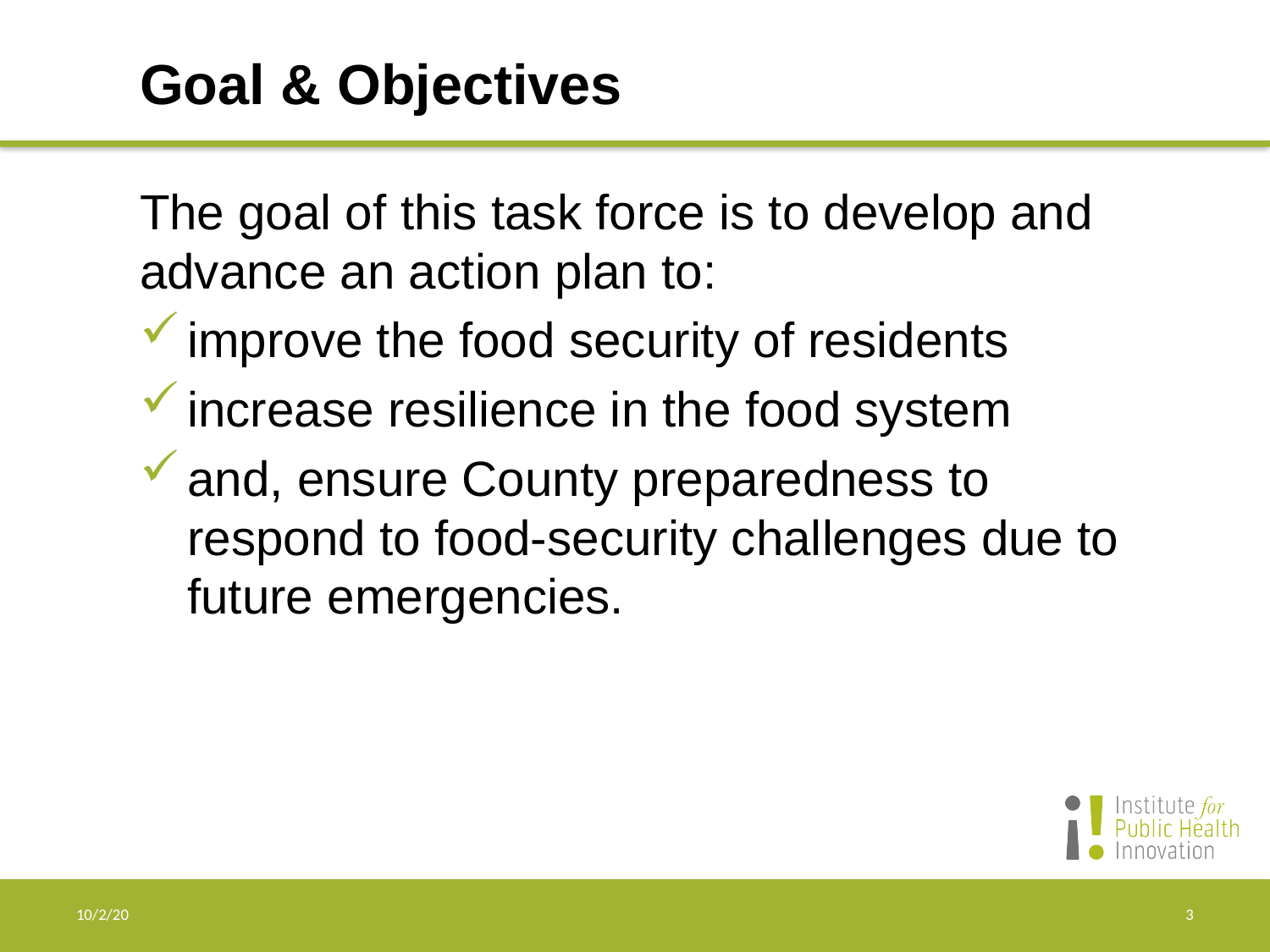

# Goal & Objectives
The goal of this task force is to develop and advance an action plan to:
improve the food security of residents
increase resilience in the food system
and, ensure County preparedness to respond to food-security challenges due to future emergencies.
10/2/20
3